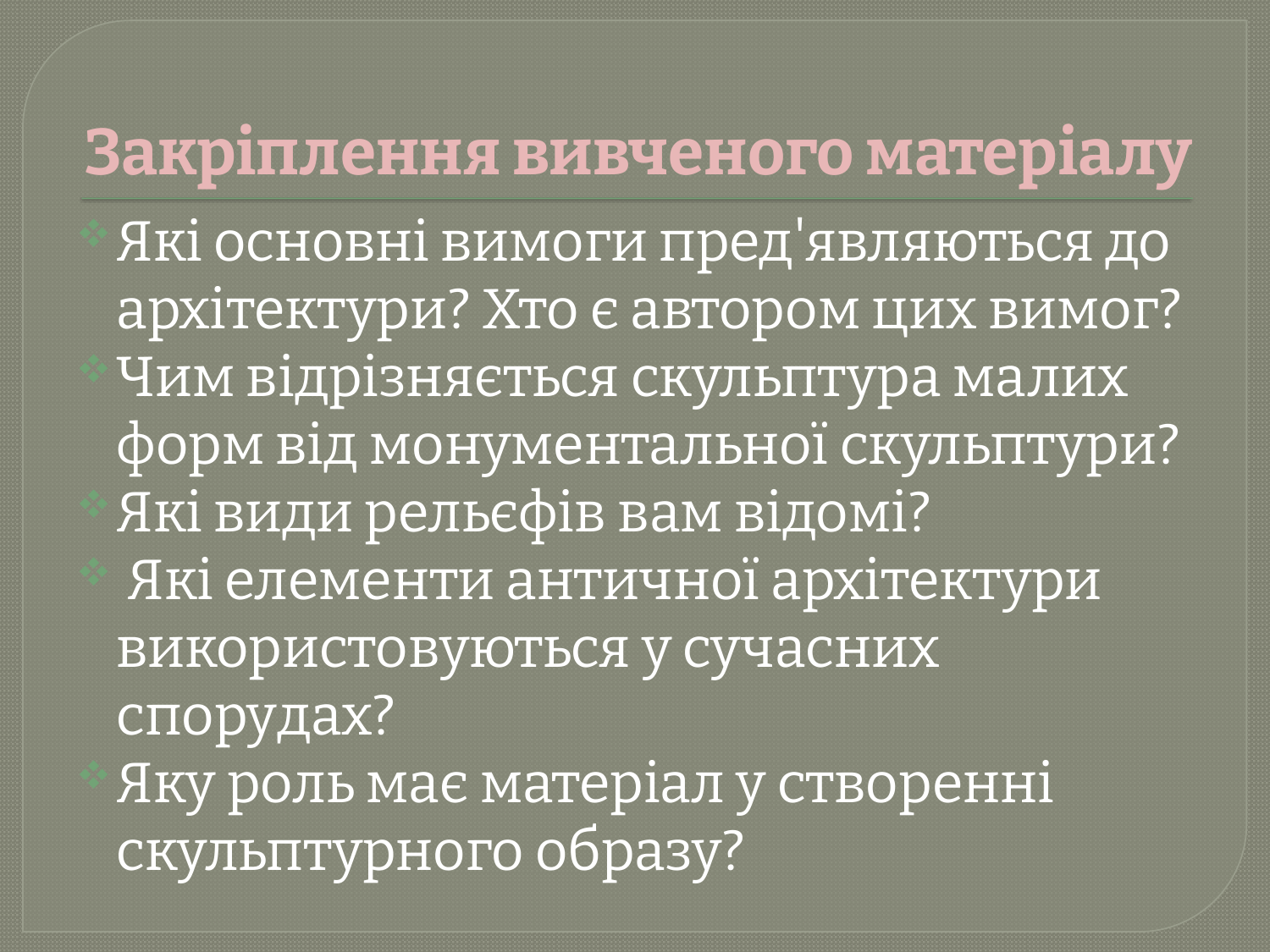

# Закріплення вивченого матеріалу
Які основні вимоги пред'являються до архітектури? Хто є автором цих вимог?
Чим відрізняється скульптура малих форм від монументальної скульптури?
Які види рельєфів вам відомі?
 Які елементи античної архітектури використовуються у сучасних спорудах?
Яку роль має матеріал у створенні скульптурного образу?